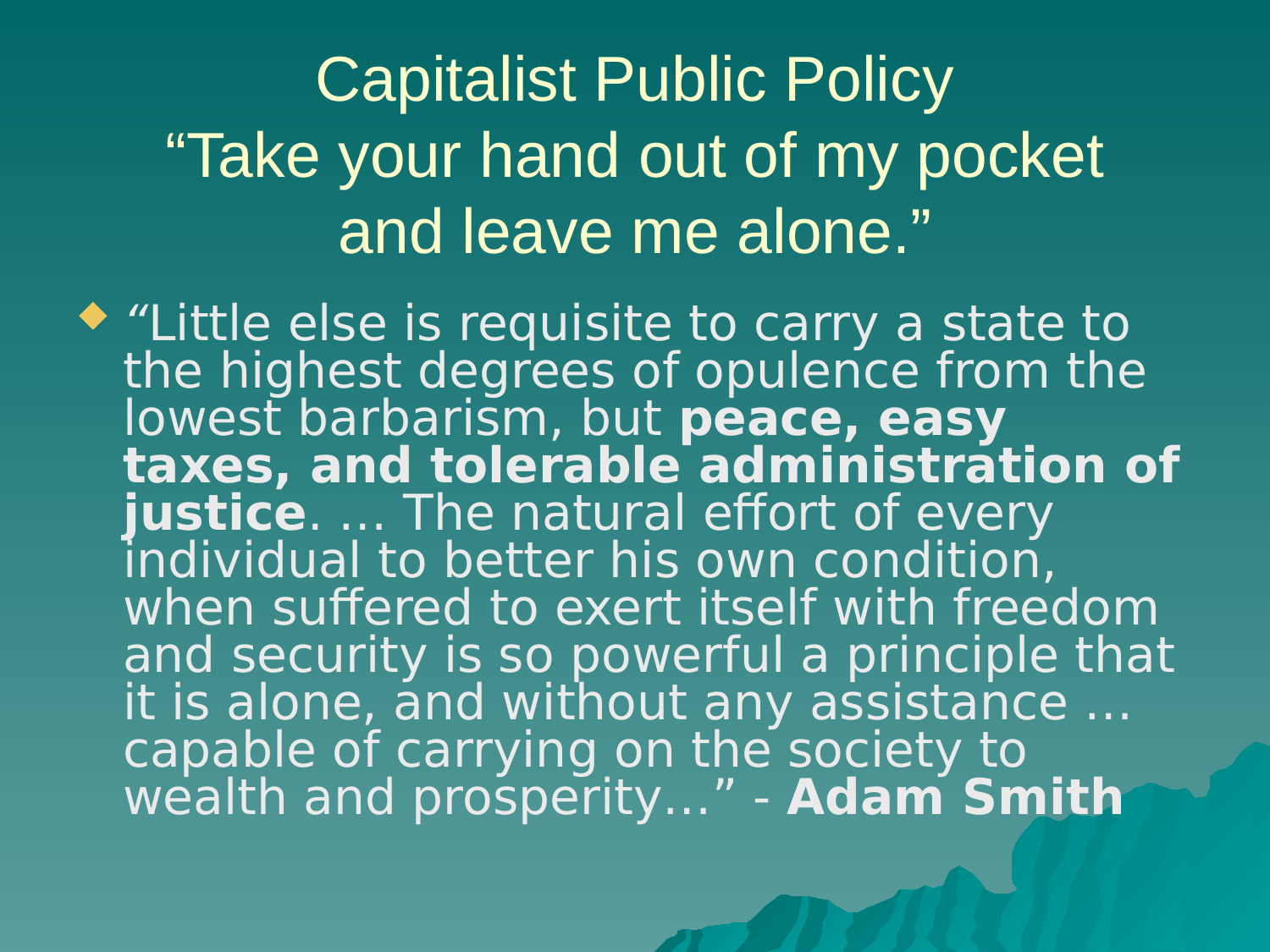

Capitalist Public Policy
“Take your hand out of my pocket
and leave me alone.”
“Little else is requisite to carry a state to the highest degrees of opulence from the lowest barbarism, but peace, easy taxes, and tolerable administration of justice. … The natural effort of every individual to better his own condition, when suffered to exert itself with freedom and security is so powerful a principle that it is alone, and without any assistance … capable of carrying on the society to wealth and prosperity…” - Adam Smith